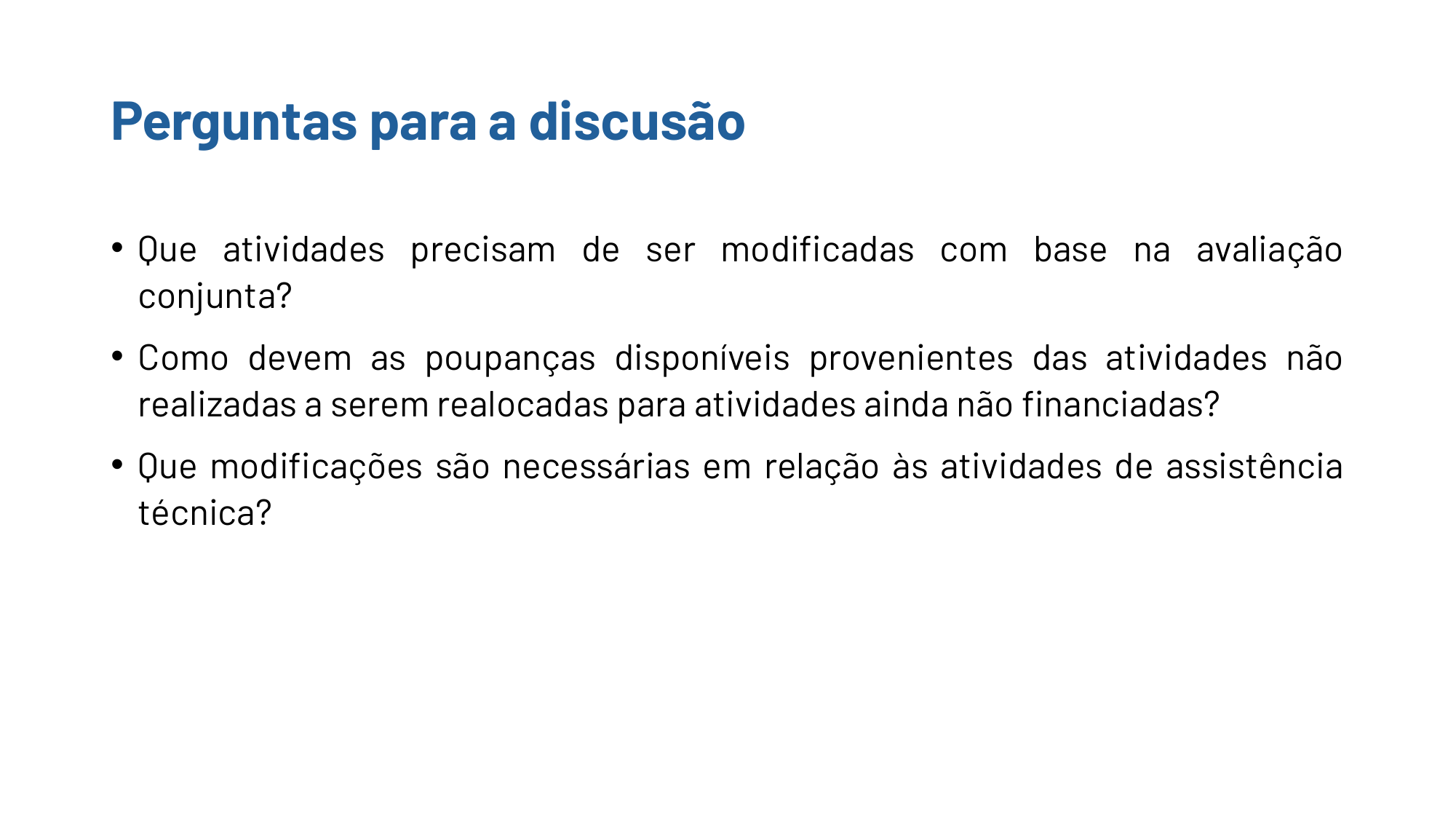

# Perguntas para a discusão
Que atividades precisam de ser modificadas com base na avaliação conjunta?
Como devem as poupanças disponíveis provenientes das atividades não realizadas a serem realocadas para atividades ainda não financiadas?
Que modificações são necessárias em relação às atividades de assistência técnica?